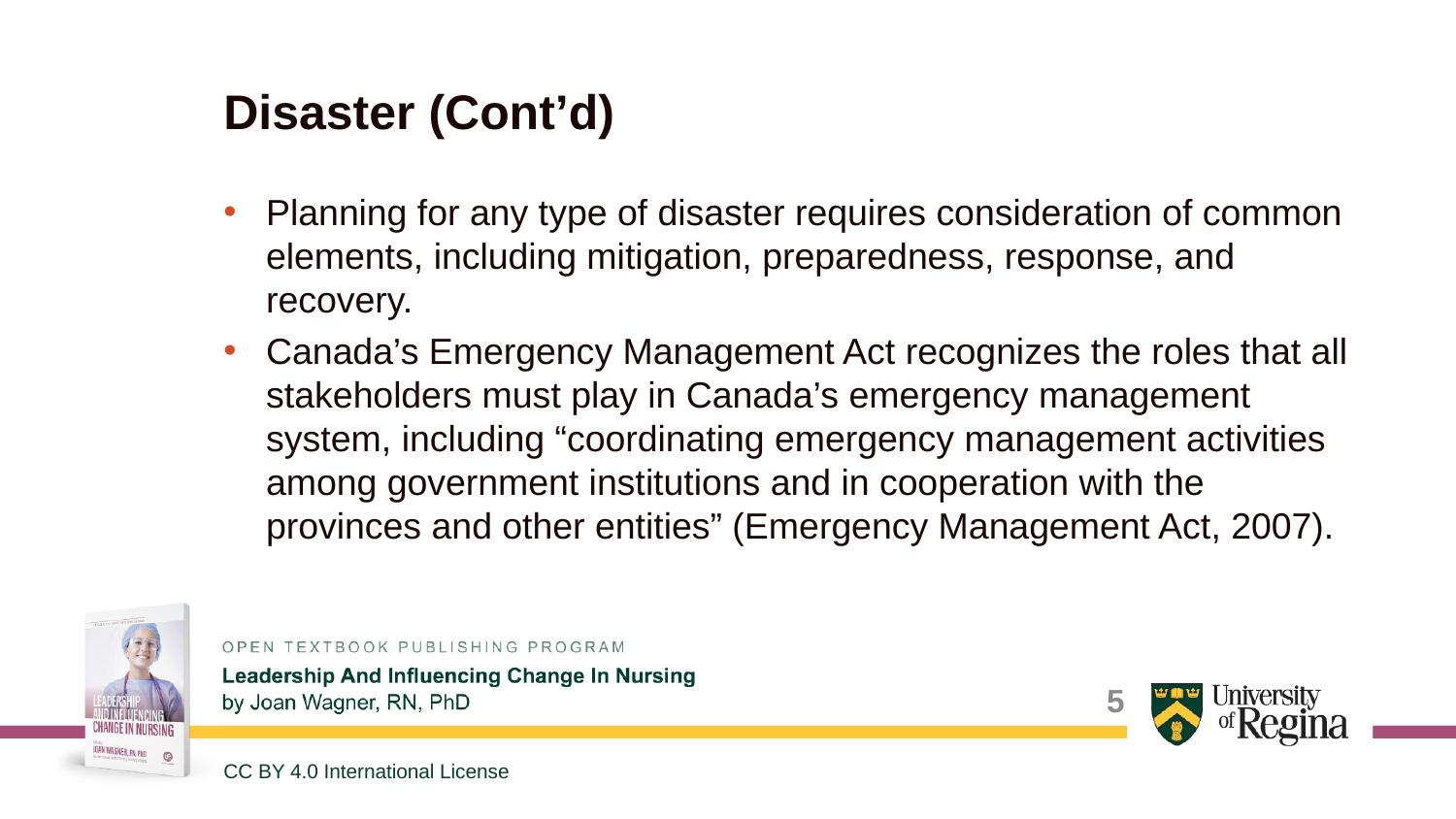

# Disaster (Cont’d)
Planning for any type of disaster requires consideration of common elements, including mitigation, preparedness, response, and recovery.
Canada’s Emergency Management Act recognizes the roles that all stakeholders must play in Canada’s emergency management system, including “coordinating emergency management activities among government institutions and in cooperation with the provinces and other entities” (Emergency Management Act, 2007).

5
CC BY 4.0 International License